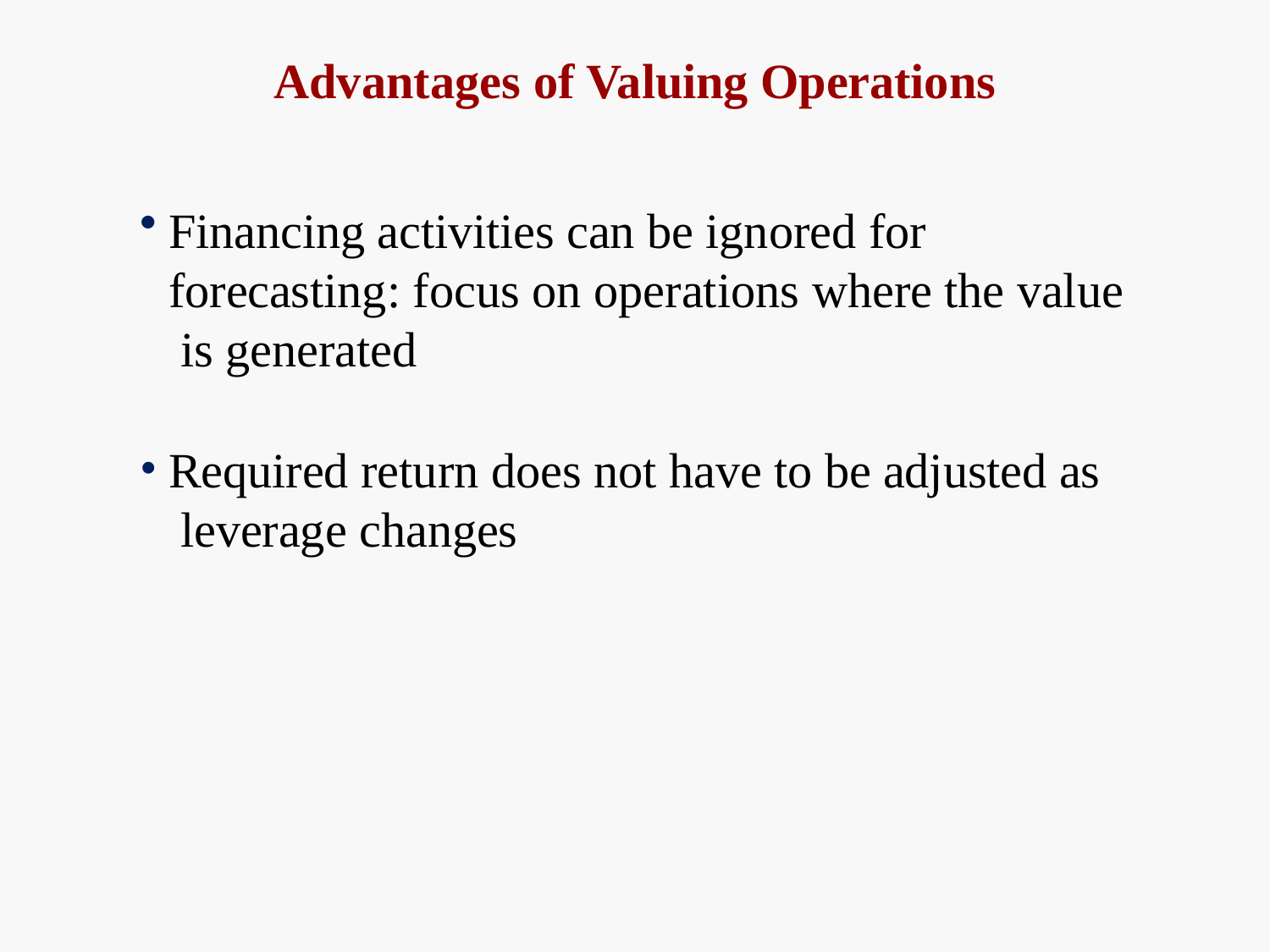

# Advantages of Valuing Operations
Financing activities can be ignored for  forecasting: focus on operations where the value  is generated

Required return does not have to be adjusted as  leverage changes